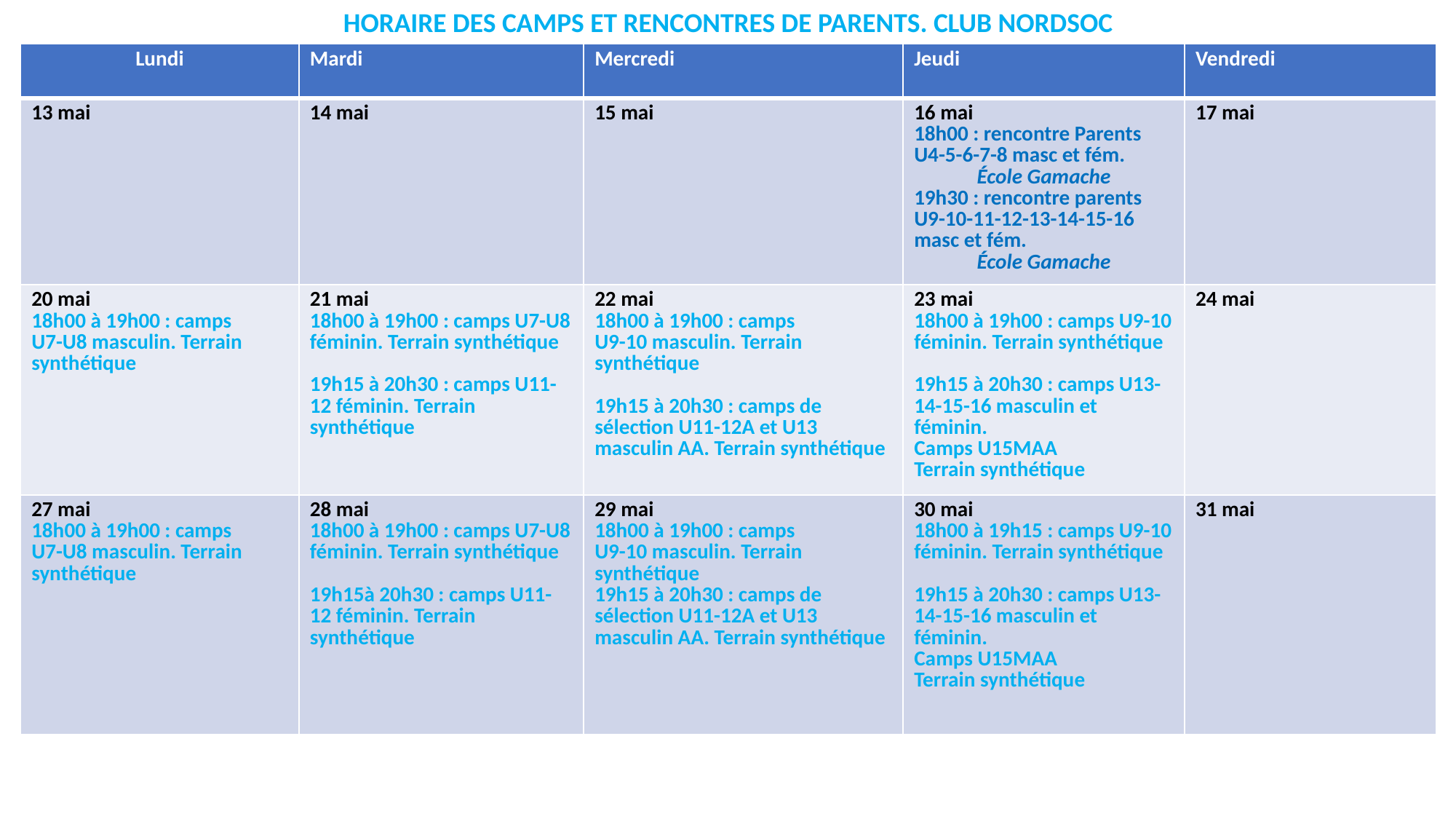

HORAIRE DES CAMPS ET RENCONTRES DE PARENTS. CLUB NORDSOC
| Lundi | Mardi | Mercredi | Jeudi | Vendredi |
| --- | --- | --- | --- | --- |
| 13 mai | 14 mai | 15 mai | 16 mai 18h00 : rencontre Parents U4-5-6-7-8 masc et fém. École Gamache 19h30 : rencontre parents U9-10-11-12-13-14-15-16 masc et fém. École Gamache | 17 mai |
| 20 mai 18h00 à 19h00 : camps U7-U8 masculin. Terrain synthétique | 21 mai 18h00 à 19h00 : camps U7-U8 féminin. Terrain synthétique 19h15 à 20h30 : camps U11-12 féminin. Terrain synthétique | 22 mai 18h00 à 19h00 : camps U9-10 masculin. Terrain synthétique 19h15 à 20h30 : camps de sélection U11-12A et U13 masculin AA. Terrain synthétique | 23 mai 18h00 à 19h00 : camps U9-10 féminin. Terrain synthétique 19h15 à 20h30 : camps U13-14-15-16 masculin et féminin. Camps U15MAA Terrain synthétique | 24 mai |
| 27 mai 18h00 à 19h00 : camps U7-U8 masculin. Terrain synthétique | 28 mai 18h00 à 19h00 : camps U7-U8 féminin. Terrain synthétique 19h15à 20h30 : camps U11-12 féminin. Terrain synthétique | 29 mai 18h00 à 19h00 : camps U9-10 masculin. Terrain synthétique 19h15 à 20h30 : camps de sélection U11-12A et U13 masculin AA. Terrain synthétique | 30 mai 18h00 à 19h15 : camps U9-10 féminin. Terrain synthétique 19h15 à 20h30 : camps U13-14-15-16 masculin et féminin. Camps U15MAA Terrain synthétique | 31 mai |